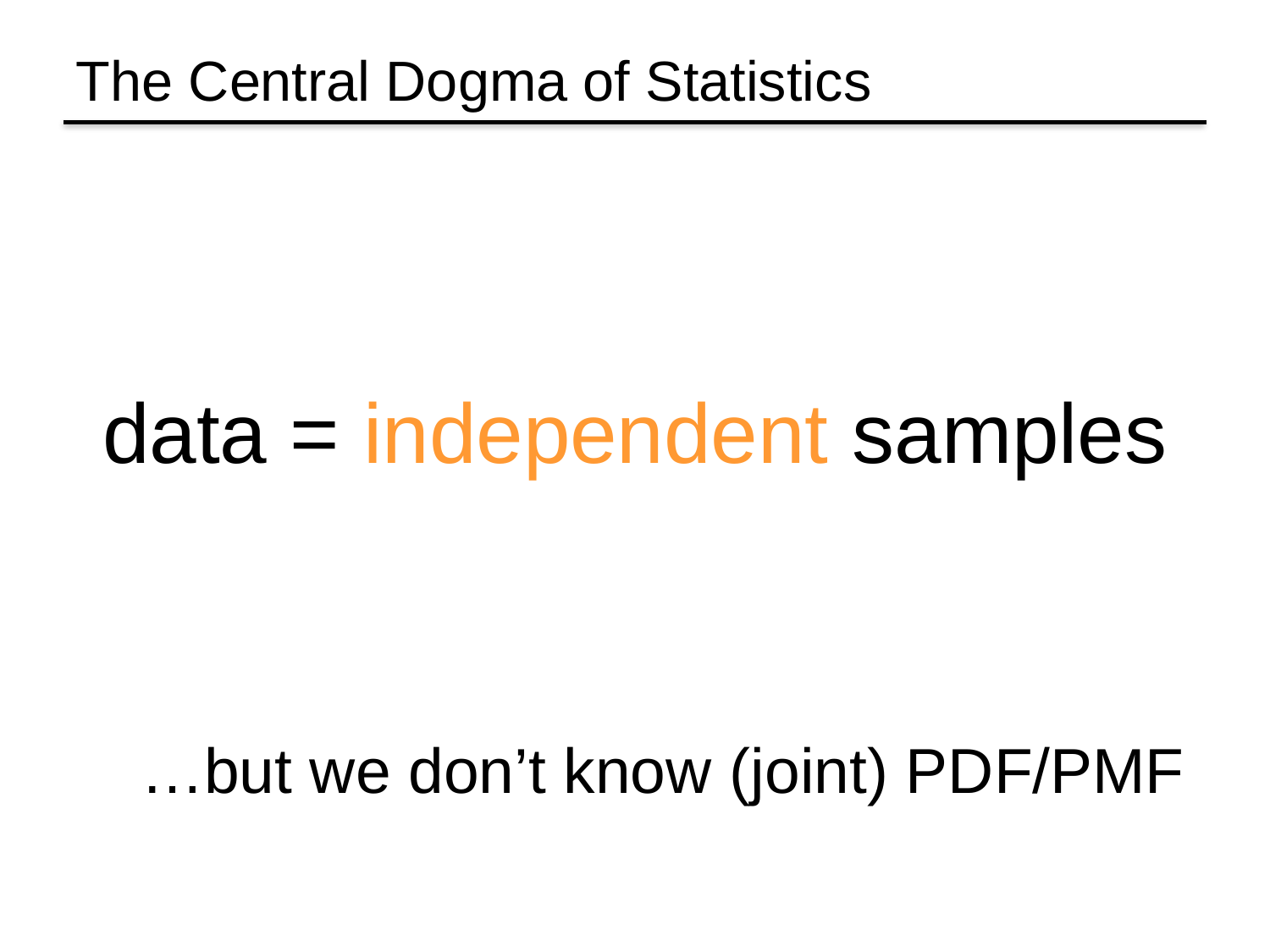

# The Central Dogma of Statistics
data = independent samples
…but we don’t know (joint) PDF/PMF